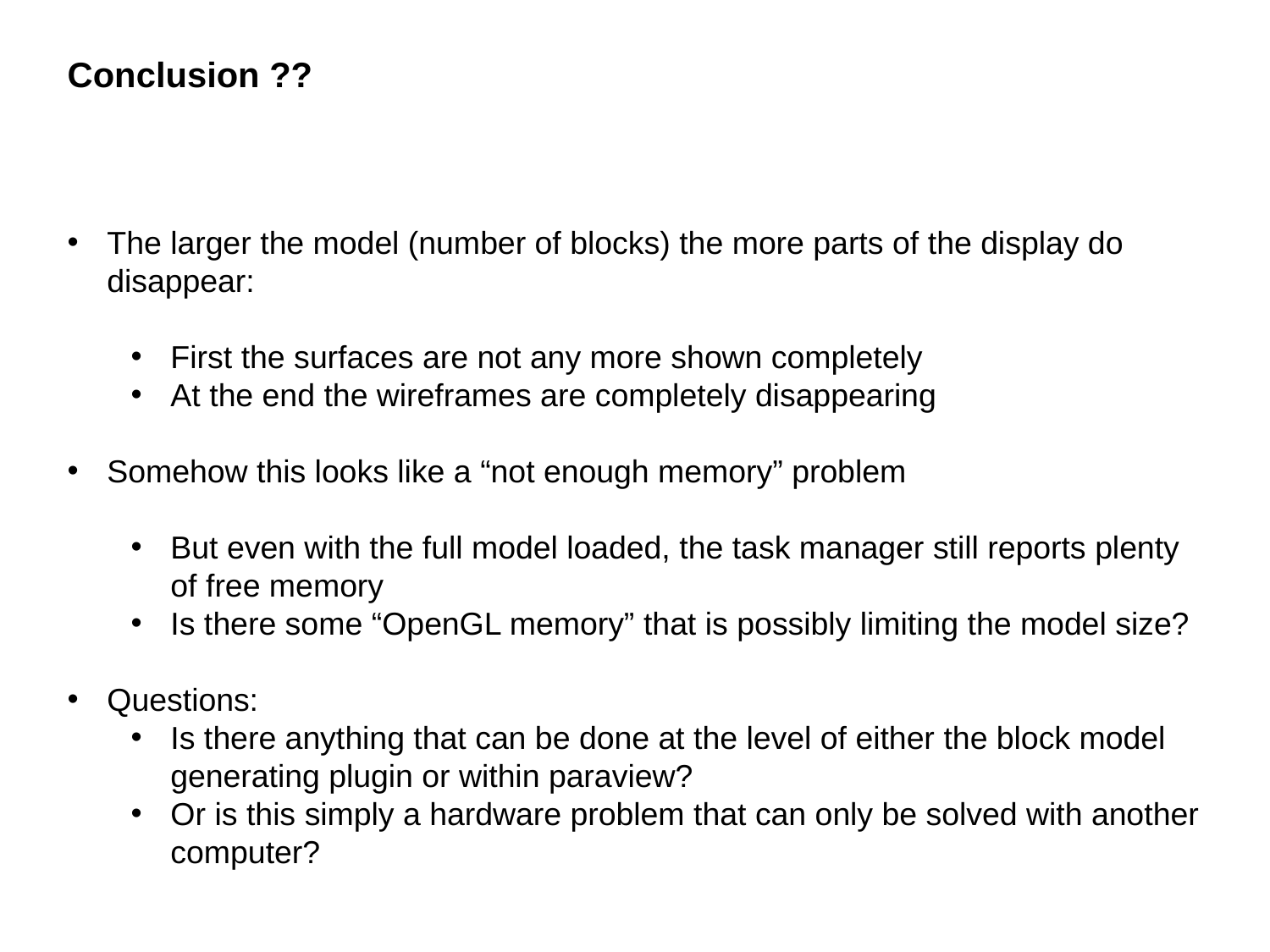

Conclusion ??
The larger the model (number of blocks) the more parts of the display do disappear:

First the surfaces are not any more shown completely
At the end the wireframes are completely disappearing

Somehow this looks like a “not enough memory” problem

But even with the full model loaded, the task manager still reports plenty of free memory
Is there some “OpenGL memory” that is possibly limiting the model size?

Questions:
Is there anything that can be done at the level of either the block model generating plugin or within paraview?
Or is this simply a hardware problem that can only be solved with another computer?